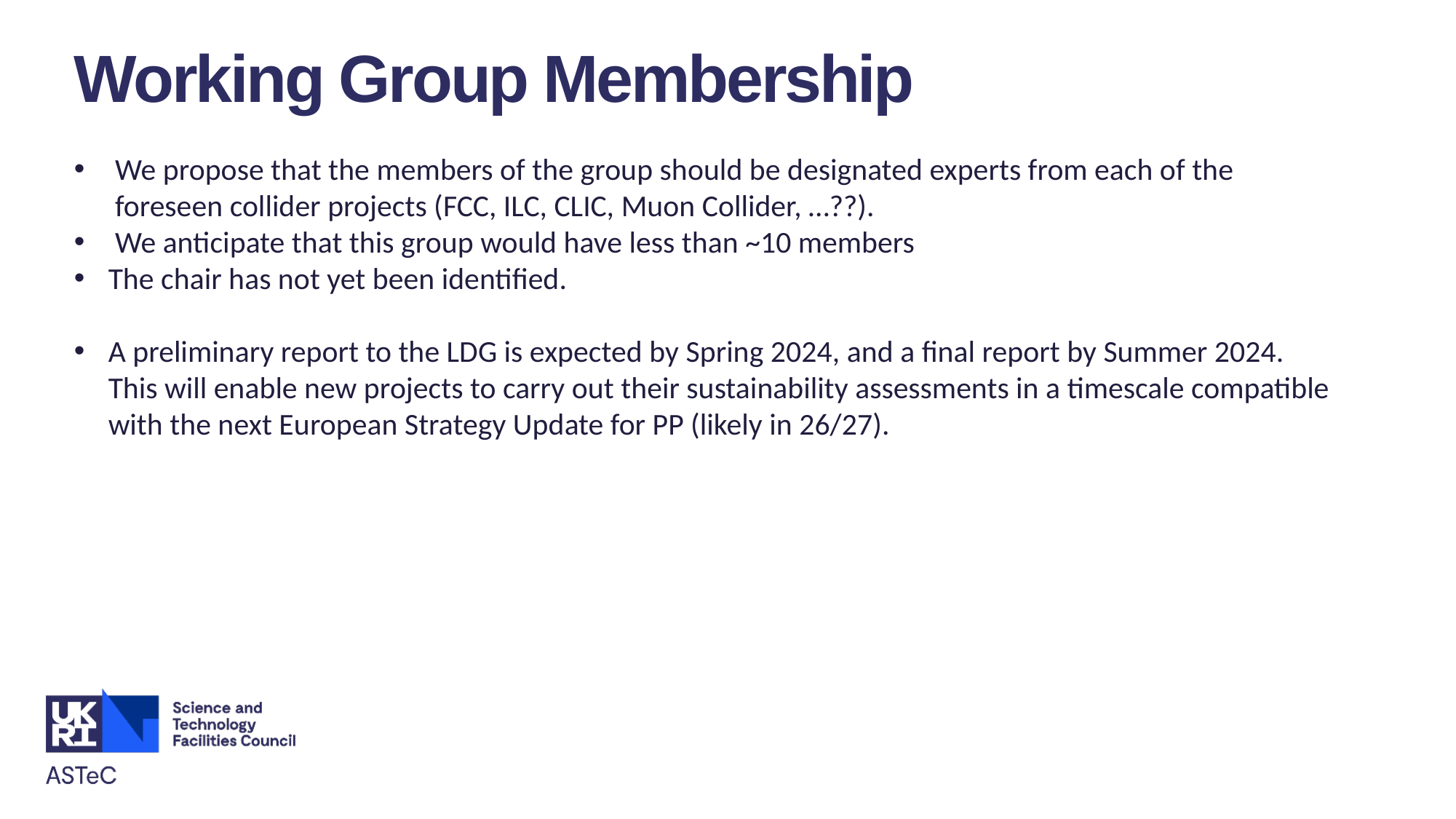

Working Group Membership
We propose that the members of the group should be designated experts from each of the foreseen collider projects (FCC, ILC, CLIC, Muon Collider, …??).
We anticipate that this group would have less than ~10 members
The chair has not yet been identified.

A preliminary report to the LDG is expected by Spring 2024, and a final report by Summer 2024. This will enable new projects to carry out their sustainability assessments in a timescale compatible with the next European Strategy Update for PP (likely in 26/27).